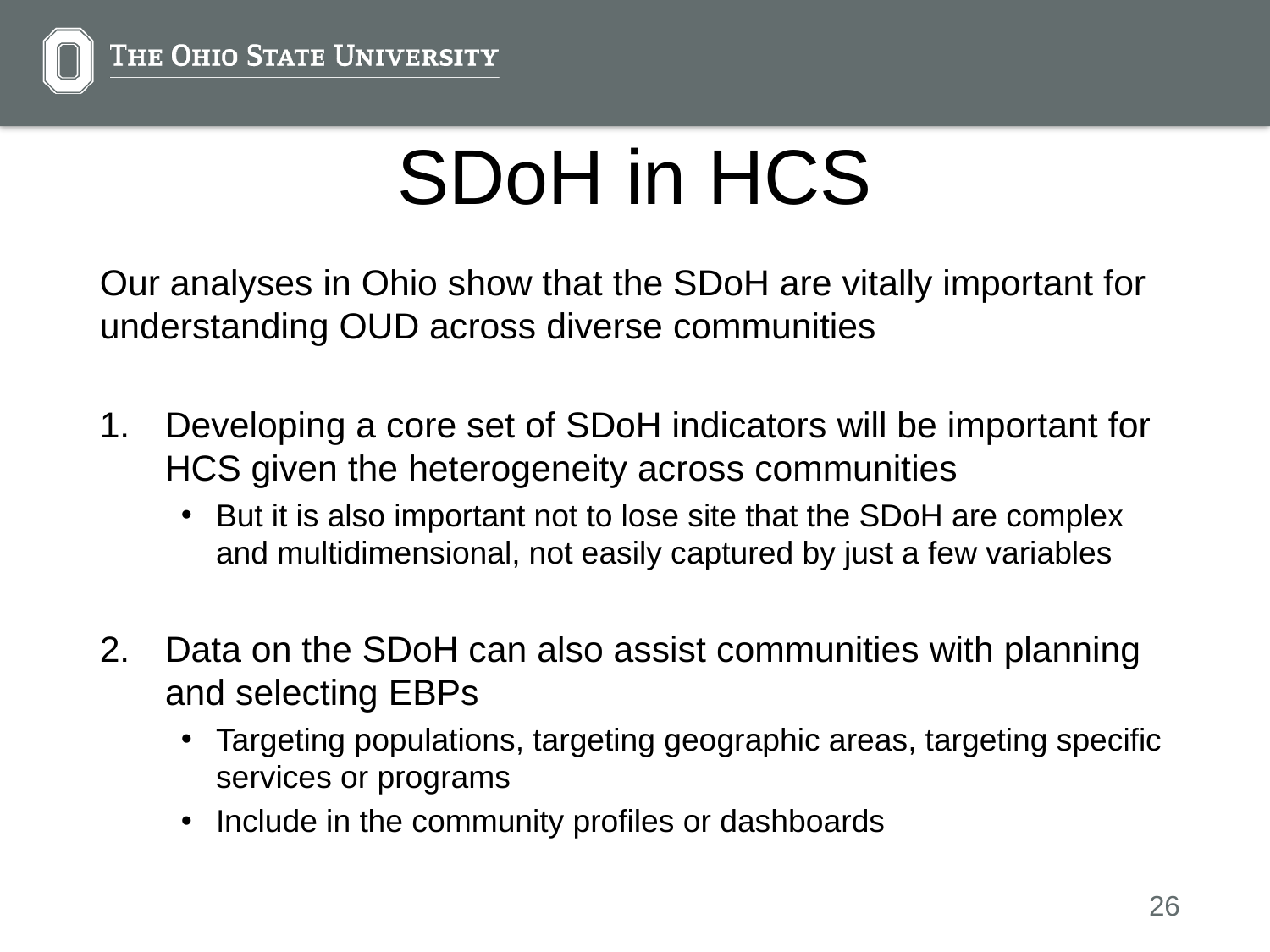

# SDoH in HCS
Our analyses in Ohio show that the SDoH are vitally important for understanding OUD across diverse communities

Developing a core set of SDoH indicators will be important for HCS given the heterogeneity across communities
But it is also important not to lose site that the SDoH are complex and multidimensional, not easily captured by just a few variables

Data on the SDoH can also assist communities with planning and selecting EBPs
Targeting populations, targeting geographic areas, targeting specific services or programs
Include in the community profiles or dashboards